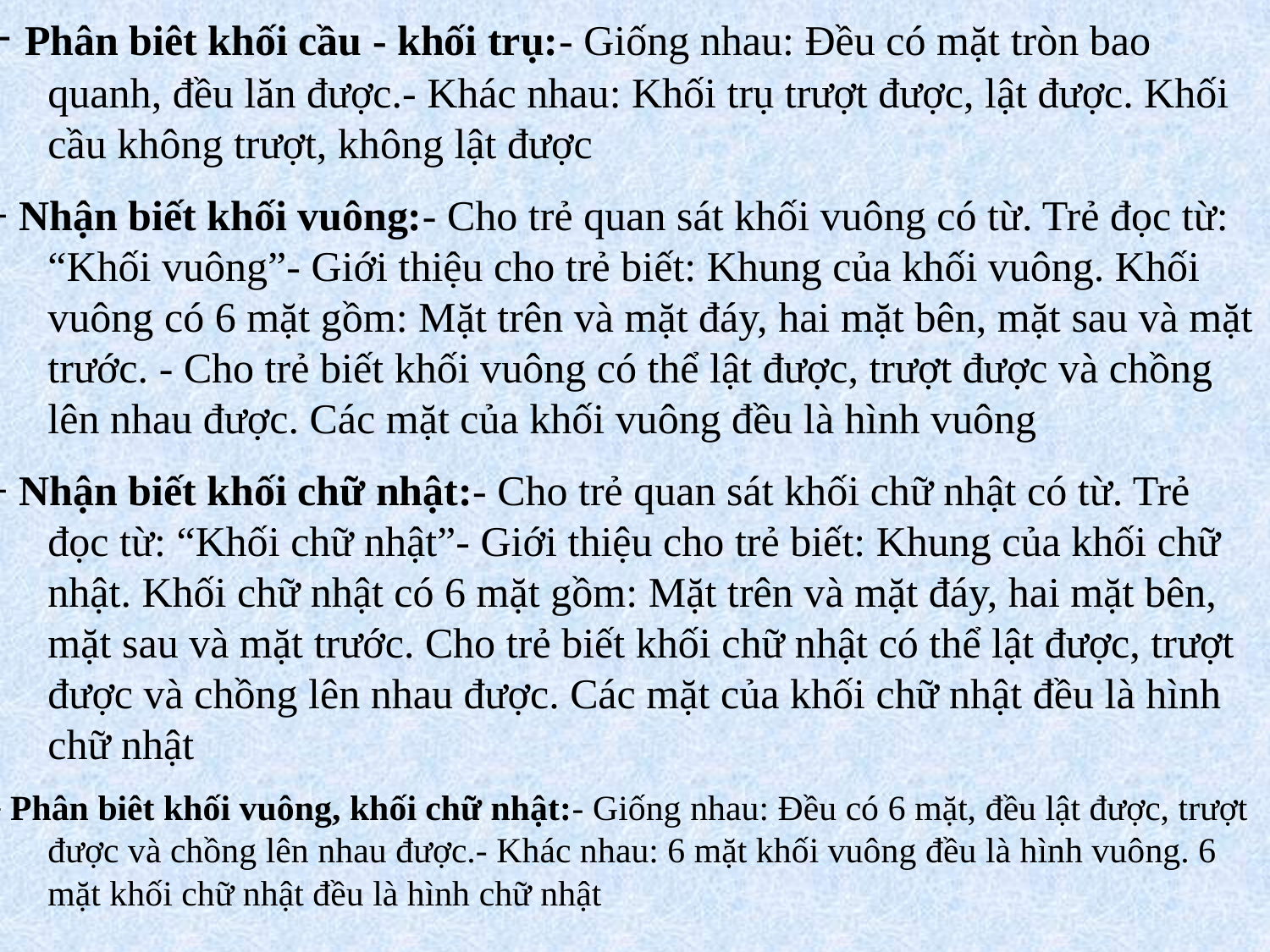

+ Phân biêt khối cầu - khối trụ:- Giống nhau: Đều có mặt tròn bao quanh, đều lăn được.- Khác nhau: Khối trụ trượt được, lật được. Khối cầu không trượt, không lật được
+ Nhận biết khối vuông:- Cho trẻ quan sát khối vuông có từ. Trẻ đọc từ: “Khối vuông”- Giới thiệu cho trẻ biết: Khung của khối vuông. Khối vuông có 6 mặt gồm: Mặt trên và mặt đáy, hai mặt bên, mặt sau và mặt trước. - Cho trẻ biết khối vuông có thể lật được, trượt được và chồng lên nhau được. Các mặt của khối vuông đều là hình vuông
+ Nhận biết khối chữ nhật:- Cho trẻ quan sát khối chữ nhật có từ. Trẻ đọc từ: “Khối chữ nhật”- Giới thiệu cho trẻ biết: Khung của khối chữ nhật. Khối chữ nhật có 6 mặt gồm: Mặt trên và mặt đáy, hai mặt bên, mặt sau và mặt trước. Cho trẻ biết khối chữ nhật có thể lật được, trượt được và chồng lên nhau được. Các mặt của khối chữ nhật đều là hình chữ nhật
+ Phân biêt khối vuông, khối chữ nhật:- Giống nhau: Đều có 6 mặt, đều lật được, trượt được và chồng lên nhau được.- Khác nhau: 6 mặt khối vuông đều là hình vuông. 6 mặt khối chữ nhật đều là hình chữ nhật